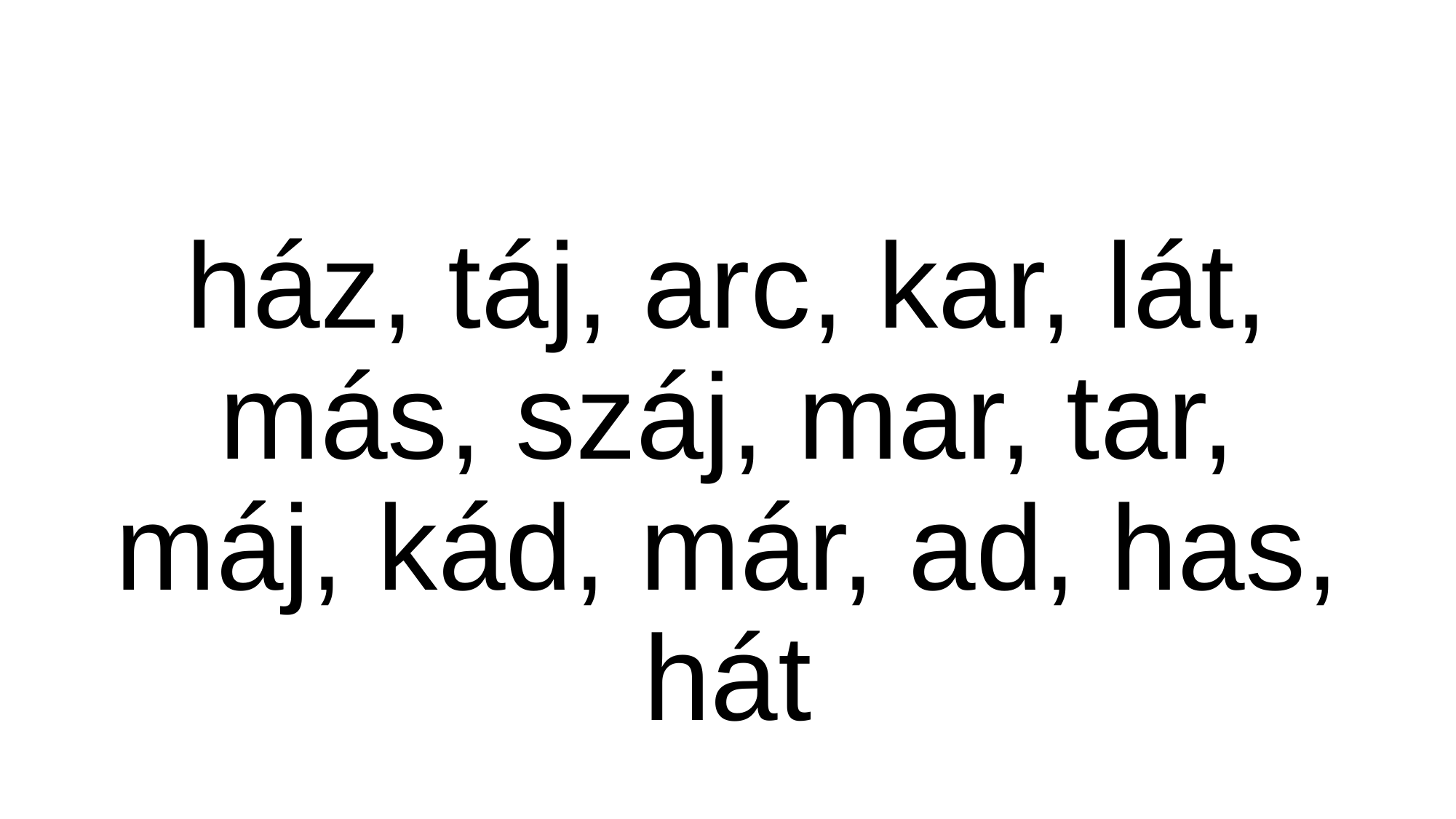

ház, táj, arc, kar, lát, más, száj, mar, tar, máj, kád, már, ad, has, hát